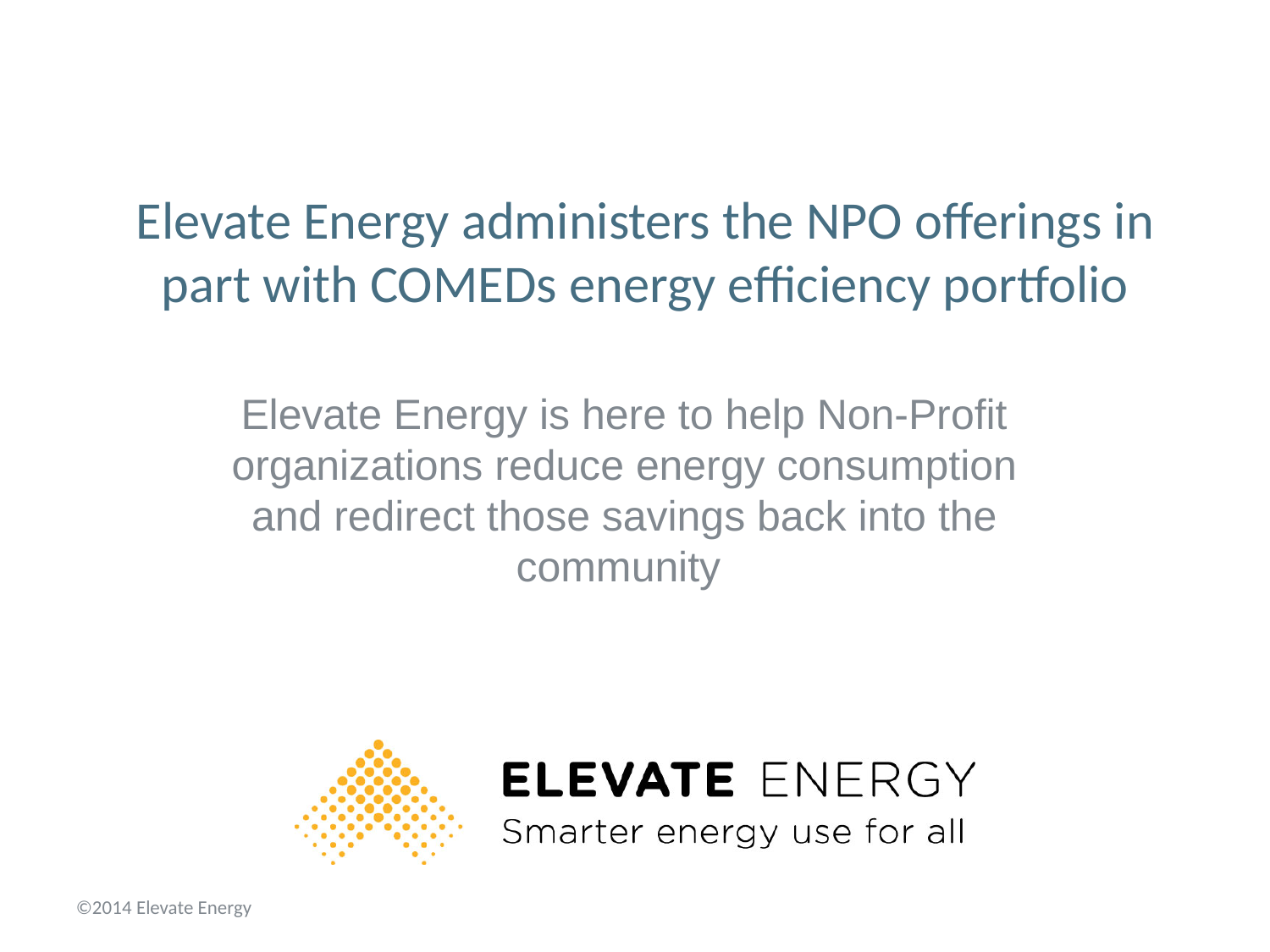

# Elevate Energy administers the NPO offerings in part with COMEDs energy efficiency portfolio
Elevate Energy is here to help Non-Profit organizations reduce energy consumption and redirect those savings back into the community